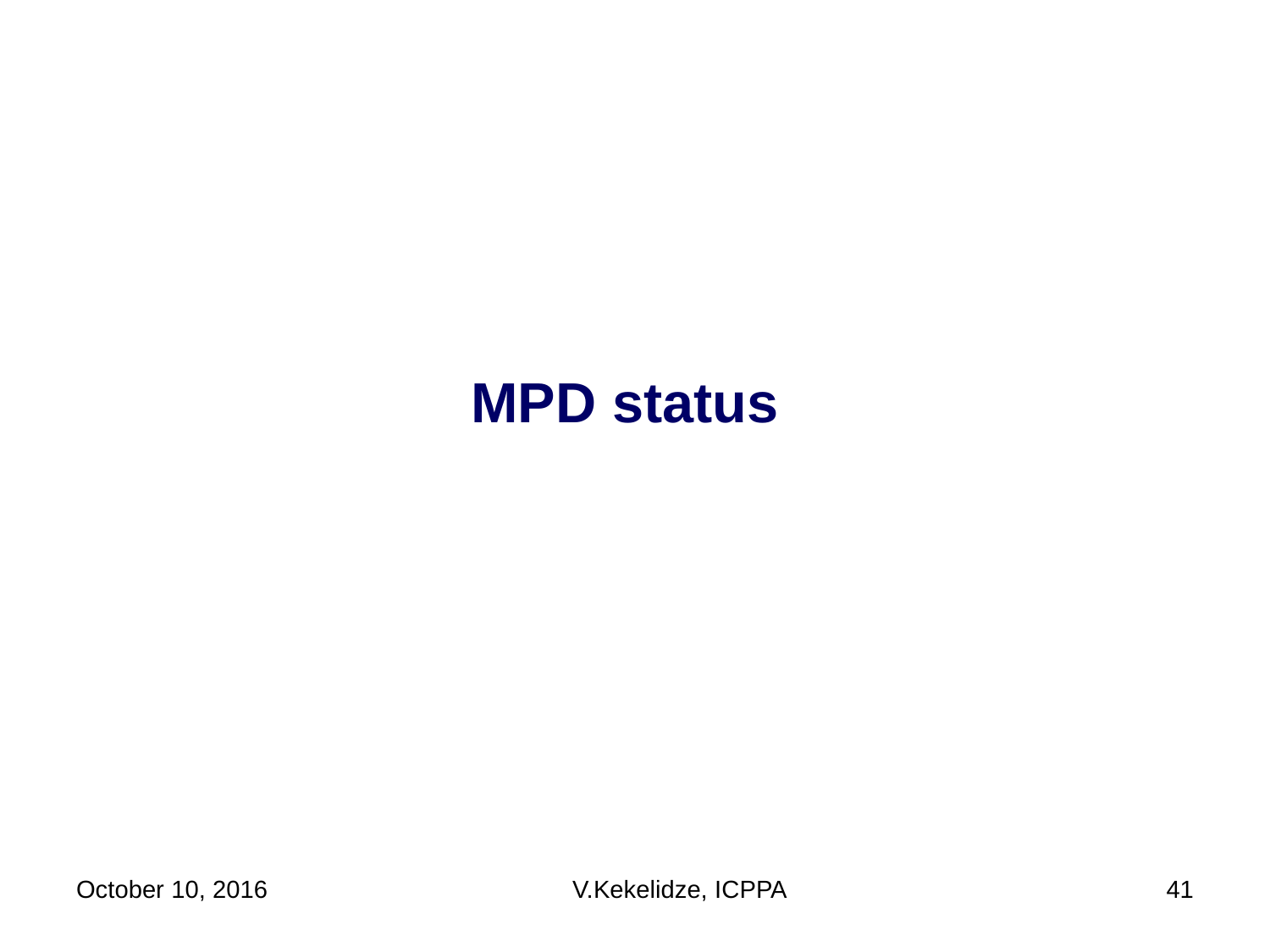

MPD status
October 10, 2016
V.Kekelidze, ICPPA
41